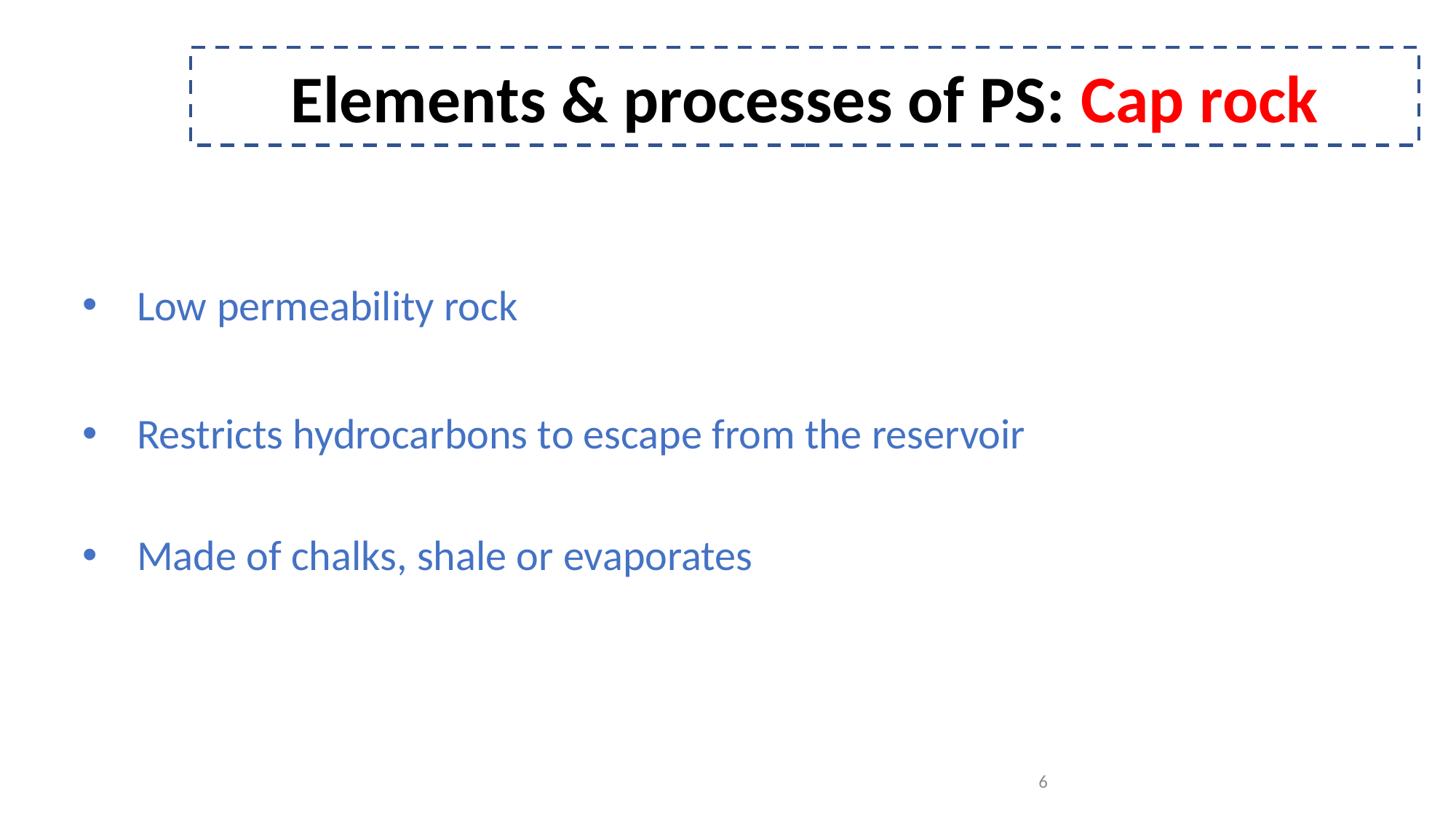

Elements & processes of PS: Cap rock

Low permeability rock

Restricts hydrocarbons to escape from the reservoir

Made of chalks, shale or evaporates

6